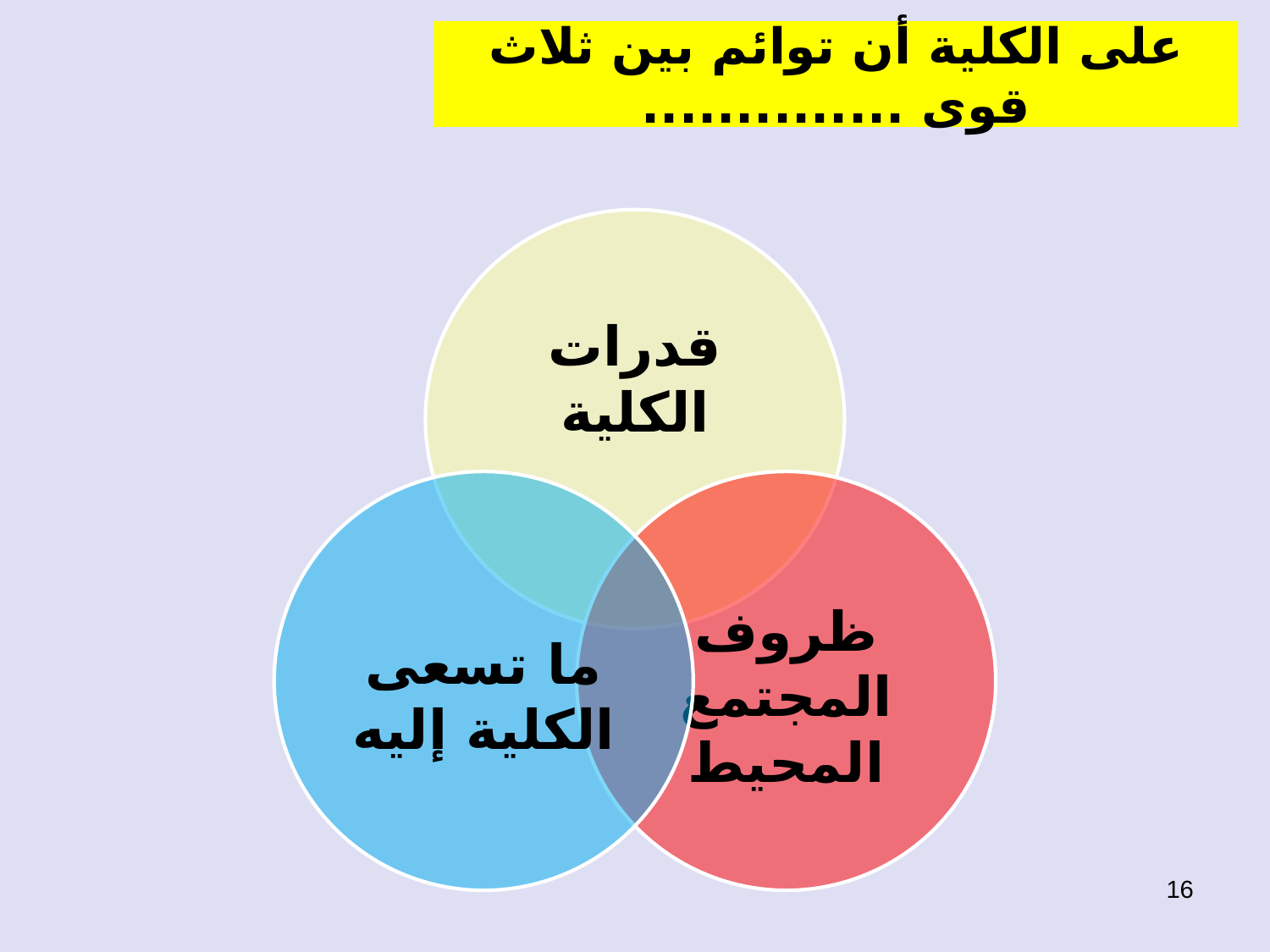

# على الكلية أن توائم بين ثلاث قوى ..............
قدرات الكلية
ظروف المجتمع المحيط
ما تسعى الكلية إليه
16